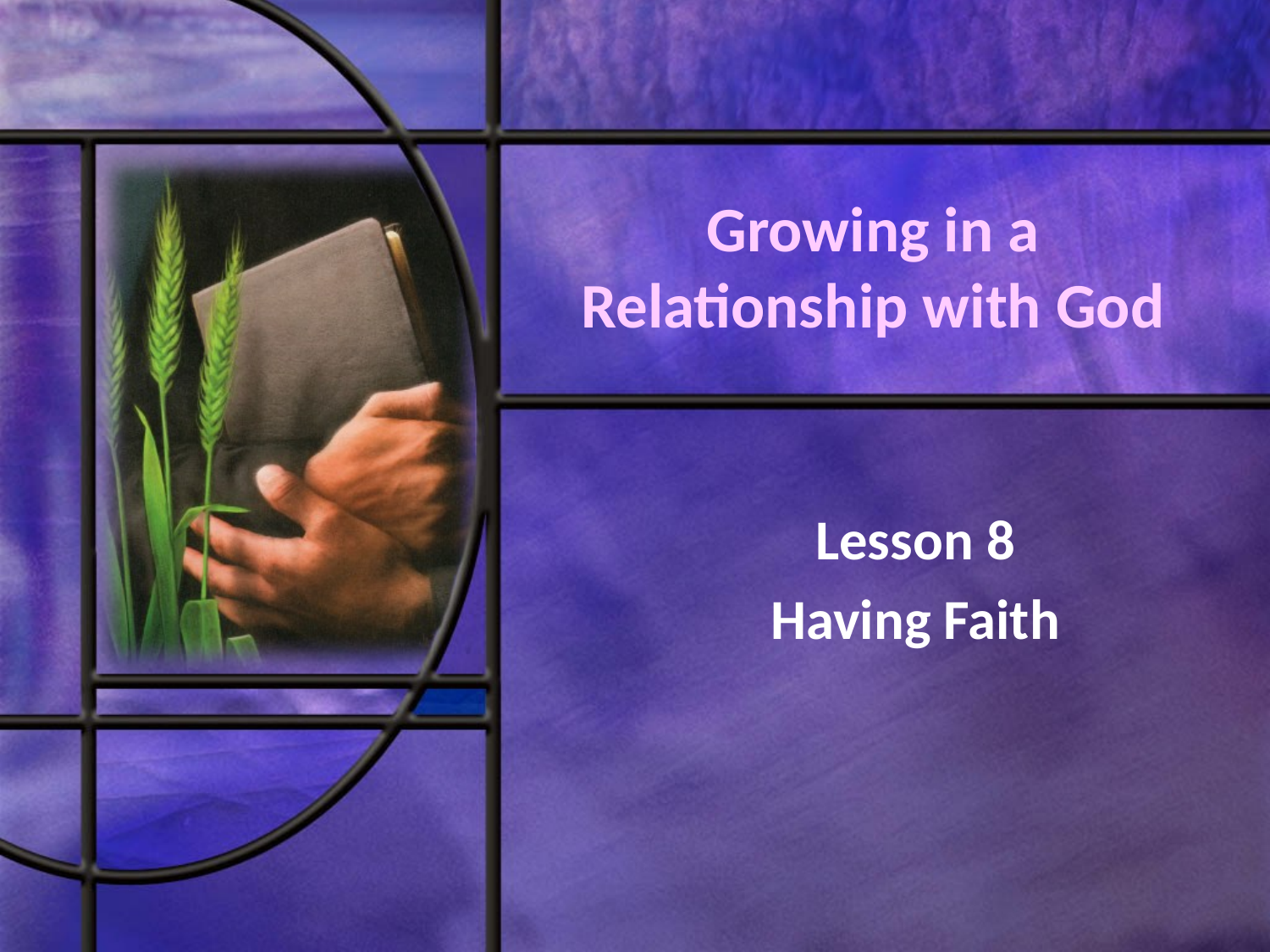

# Growing in a Relationship with God
Lesson 8
Having Faith